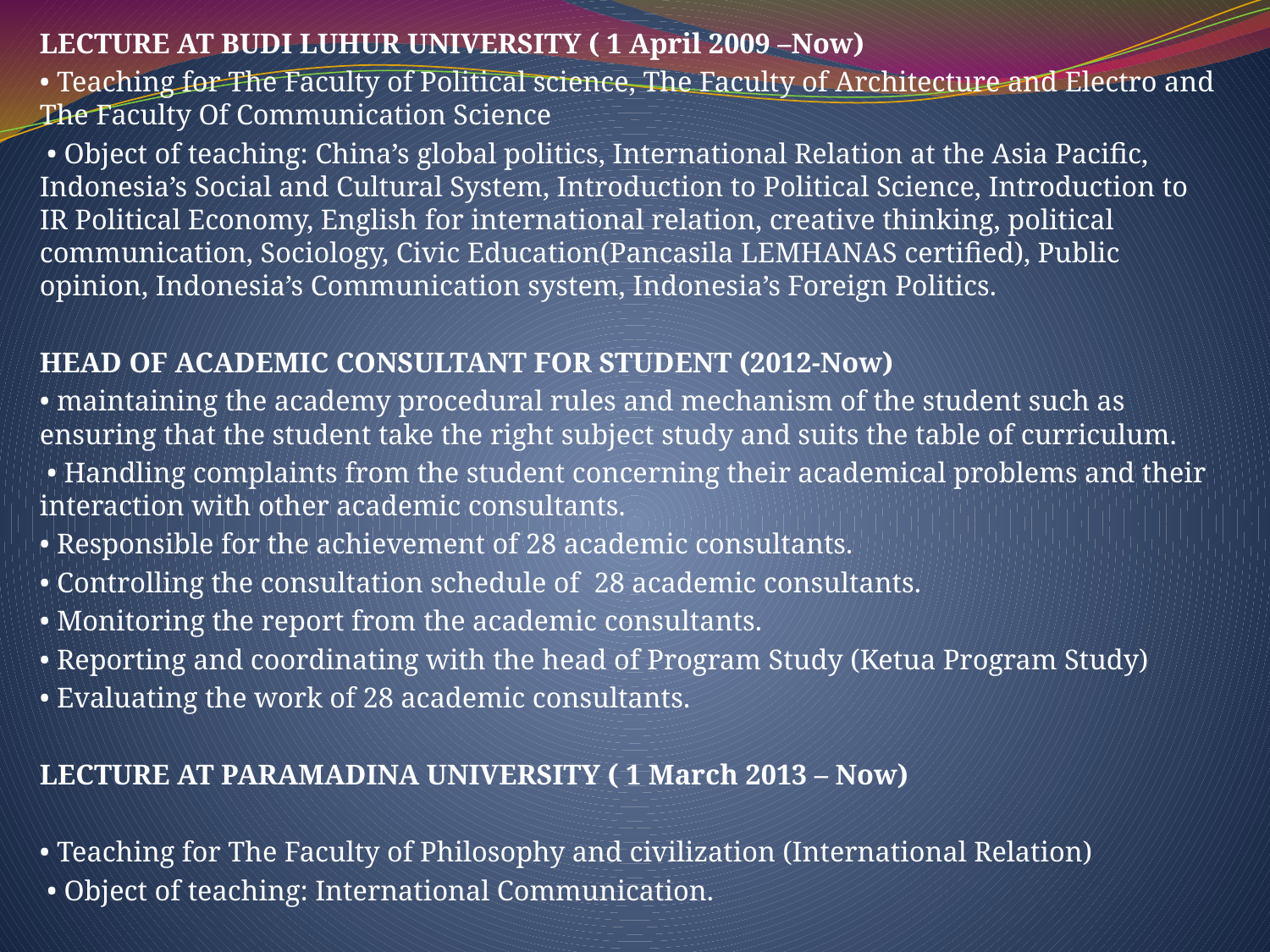

LECTURE AT BUDI LUHUR UNIVERSITY ( 1 April 2009 –Now)
• Teaching for The Faculty of Political science, The Faculty of Architecture and Electro and The Faculty Of Communication Science
 • Object of teaching: China’s global politics, International Relation at the Asia Pacific, Indonesia’s Social and Cultural System, Introduction to Political Science, Introduction to IR Political Economy, English for international relation, creative thinking, political communication, Sociology, Civic Education(Pancasila LEMHANAS certified), Public opinion, Indonesia’s Communication system, Indonesia’s Foreign Politics.

HEAD OF ACADEMIC CONSULTANT FOR STUDENT (2012-Now)
• maintaining the academy procedural rules and mechanism of the student such as ensuring that the student take the right subject study and suits the table of curriculum.
 • Handling complaints from the student concerning their academical problems and their interaction with other academic consultants.
• Responsible for the achievement of 28 academic consultants.
• Controlling the consultation schedule of  28 academic consultants.
• Monitoring the report from the academic consultants.
• Reporting and coordinating with the head of Program Study (Ketua Program Study)
• Evaluating the work of 28 academic consultants.

LECTURE AT PARAMADINA UNIVERSITY ( 1 March 2013 – Now)

• Teaching for The Faculty of Philosophy and civilization (International Relation)
 • Object of teaching: International Communication.